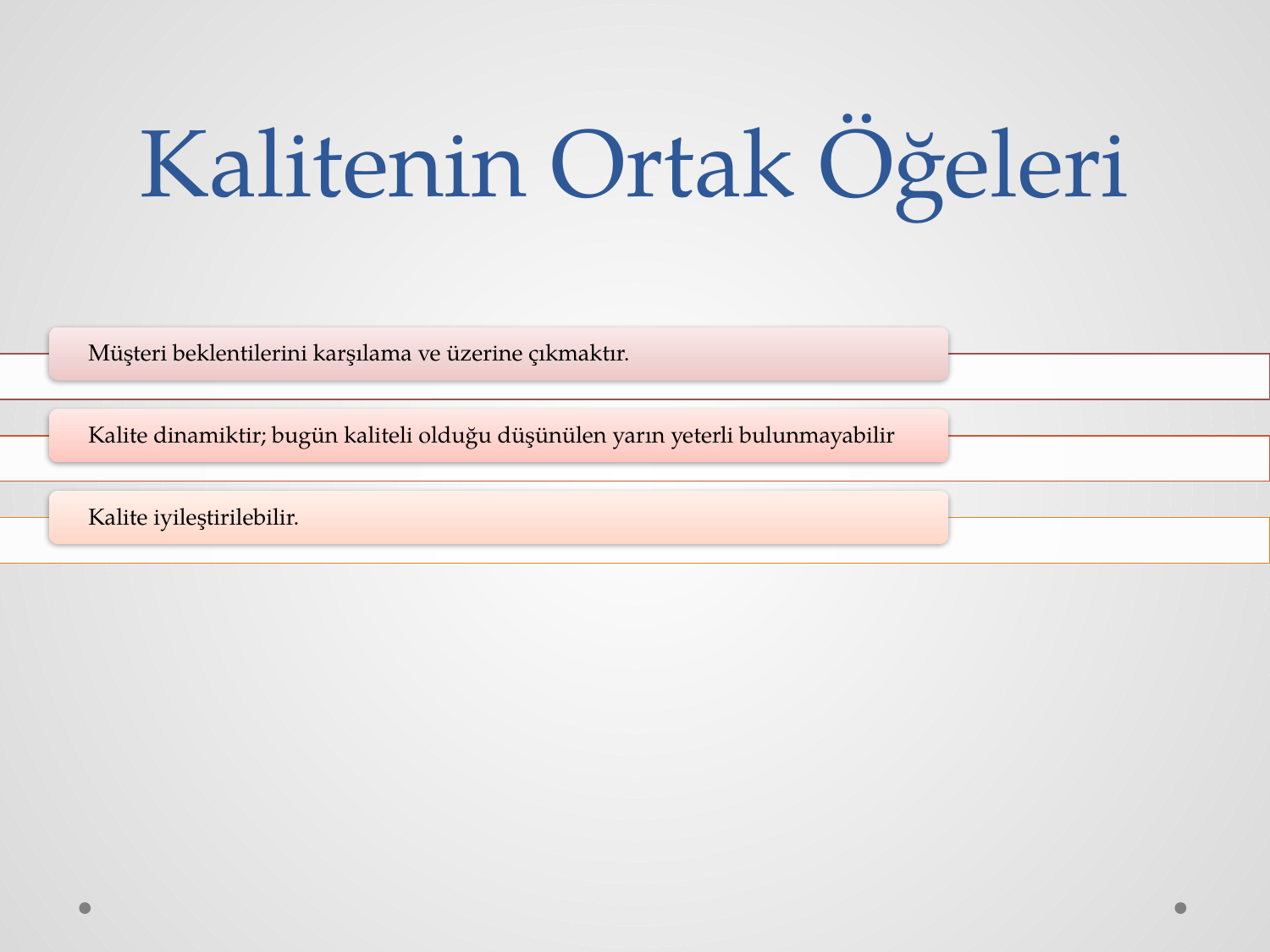

Müşteri beklentilerini karşılama ve üzerine çıkmaktır.
Kalite dinamiktir; bugün kaliteli olduğu düşünülen yarın yeterli bulunmayabilir
Kalite iyileştirilebilir.
# Kalitenin Ortak Öğeleri